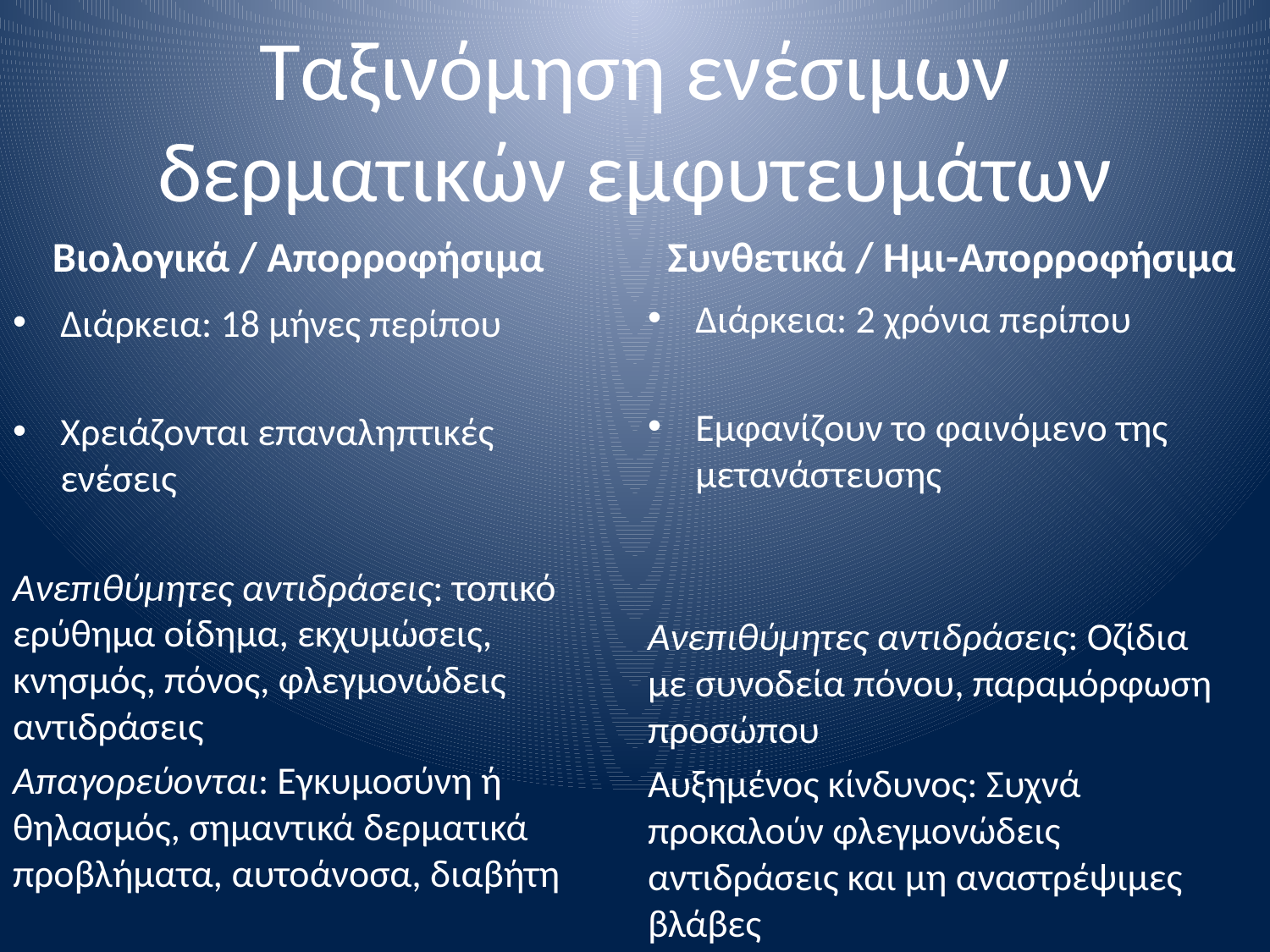

# Ταξινόμηση ενέσιμων δερματικών εμφυτευμάτων
Βιολογικά / Απορροφήσιμα
Συνθετικά / Ημι-Απορροφήσιμα
Διάρκεια: 2 χρόνια περίπου

Εμφανίζουν το φαινόμενο της μετανάστευσης

Ανεπιθύμητες αντιδράσεις: Οζίδια με συνοδεία πόνου, παραμόρφωση προσώπου
Αυξημένος κίνδυνος: Συχνά προκαλούν φλεγμονώδεις αντιδράσεις και μη αναστρέψιμες βλάβες

Διάρκεια: 18 μήνες περίπου

Χρειάζονται επαναληπτικές ενέσεις

Ανεπιθύμητες αντιδράσεις: τοπικό ερύθημα οίδημα, εκχυμώσεις, κνησμός, πόνος, φλεγμονώδεις αντιδράσεις
Απαγορεύονται: Εγκυμοσύνη ή θηλασμός, σημαντικά δερματικά προβλήματα, αυτοάνοσα, διαβήτη